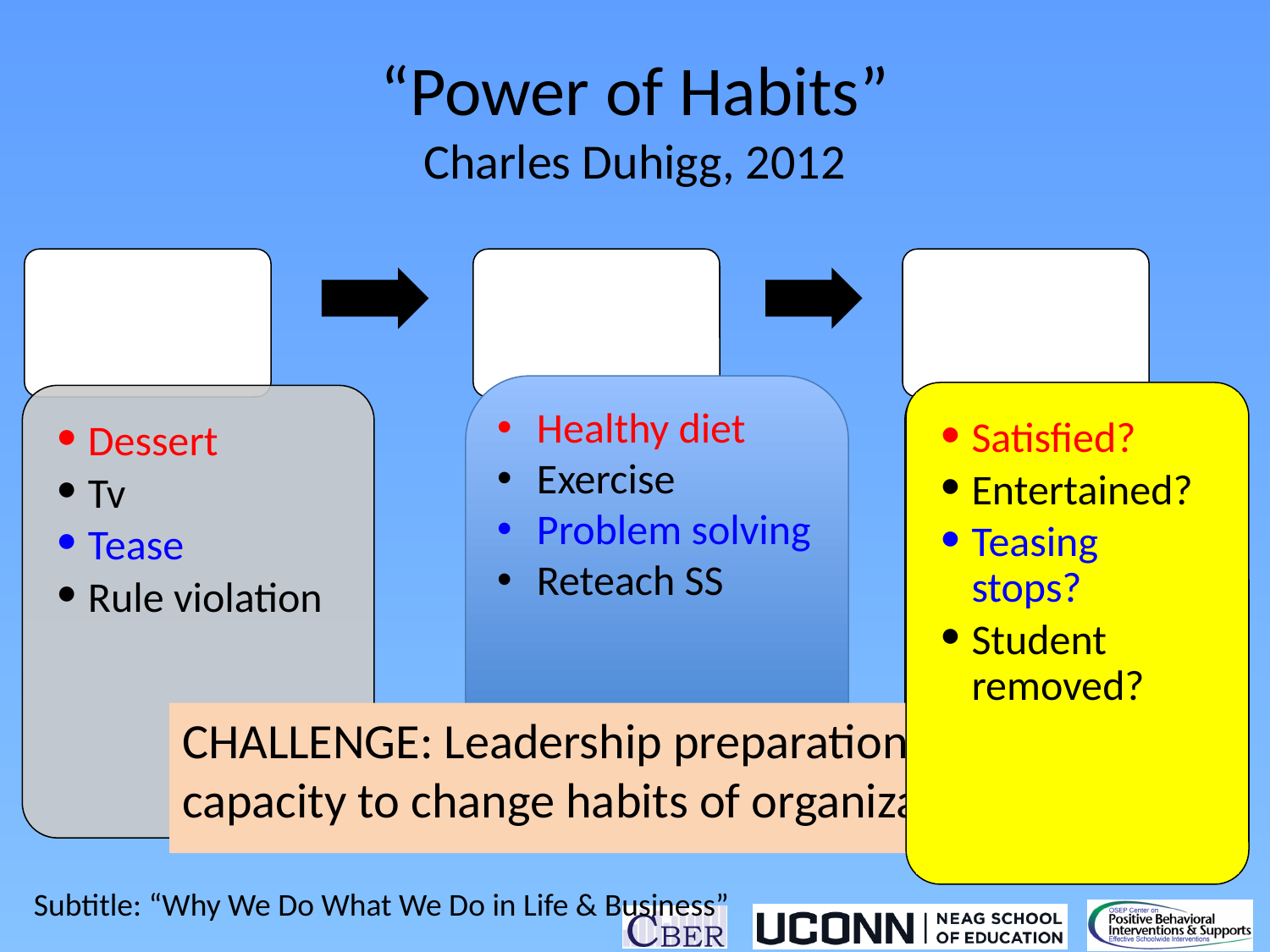

# “Power of Habits” Charles Duhigg, 2012

CUE

HABIT

REWARD

Eat
Sit
Hit
Suspend Student
Satisfied
Entertained
Teasing stops
Student removed
Dessert
Tv
Tease
Rule violation
Healthy diet
Exercise
Problem solving
Reteach SS

Satisfied?
Entertained?
Teasing stops?
Student removed?
CHALLENGE: Leadership preparation is capacity to change habits of organizations
Subtitle: “Why We Do What We Do in Life & Business”